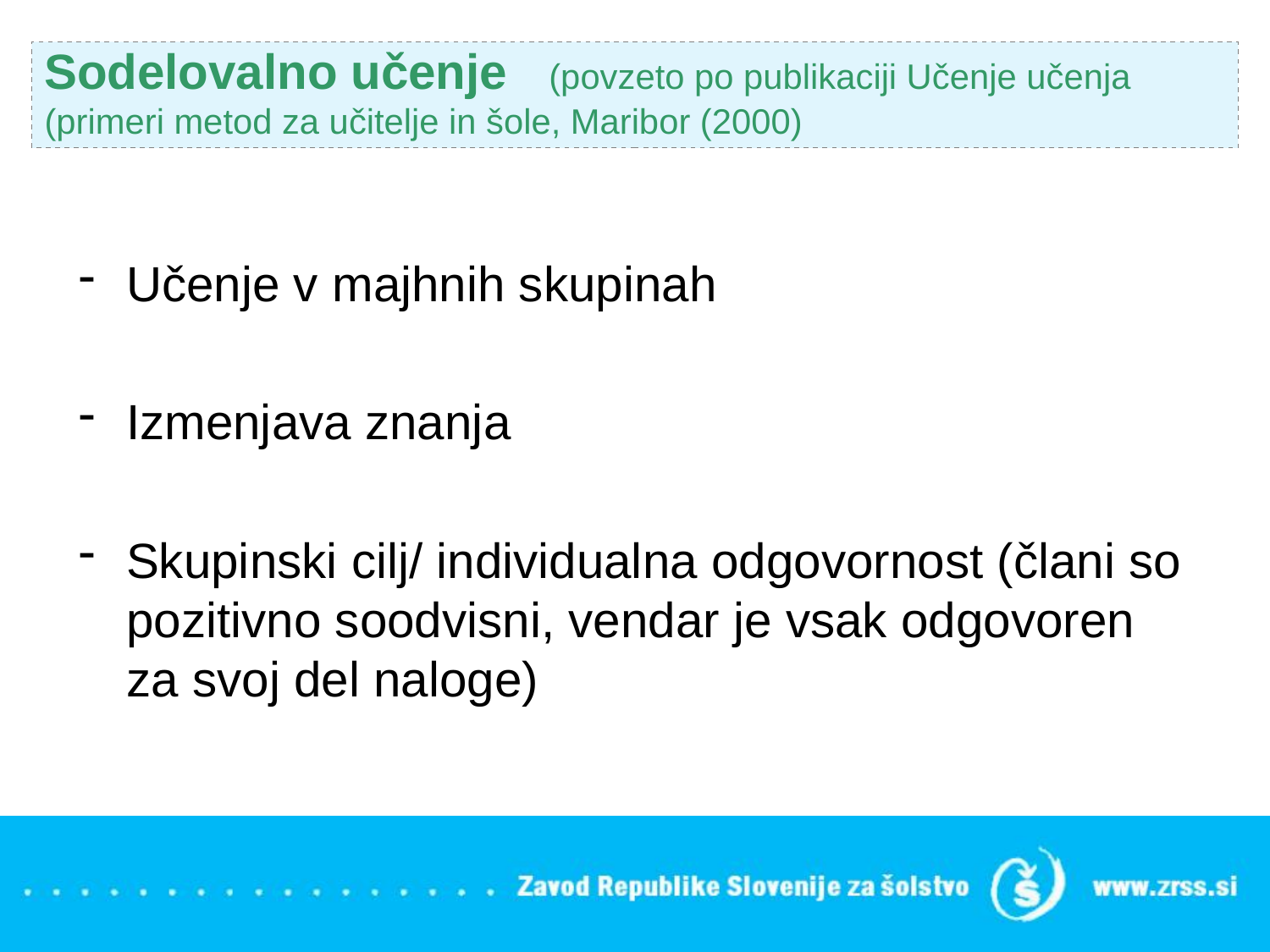

Sodelovalno učenje   (povzeto po publikaciji Učenje učenja (primeri metod za učitelje in šole, Maribor (2000)
#
Učenje v majhnih skupinah

Izmenjava znanja

Skupinski cilj/ individualna odgovornost (člani so pozitivno soodvisni, vendar je vsak odgovoren za svoj del naloge)